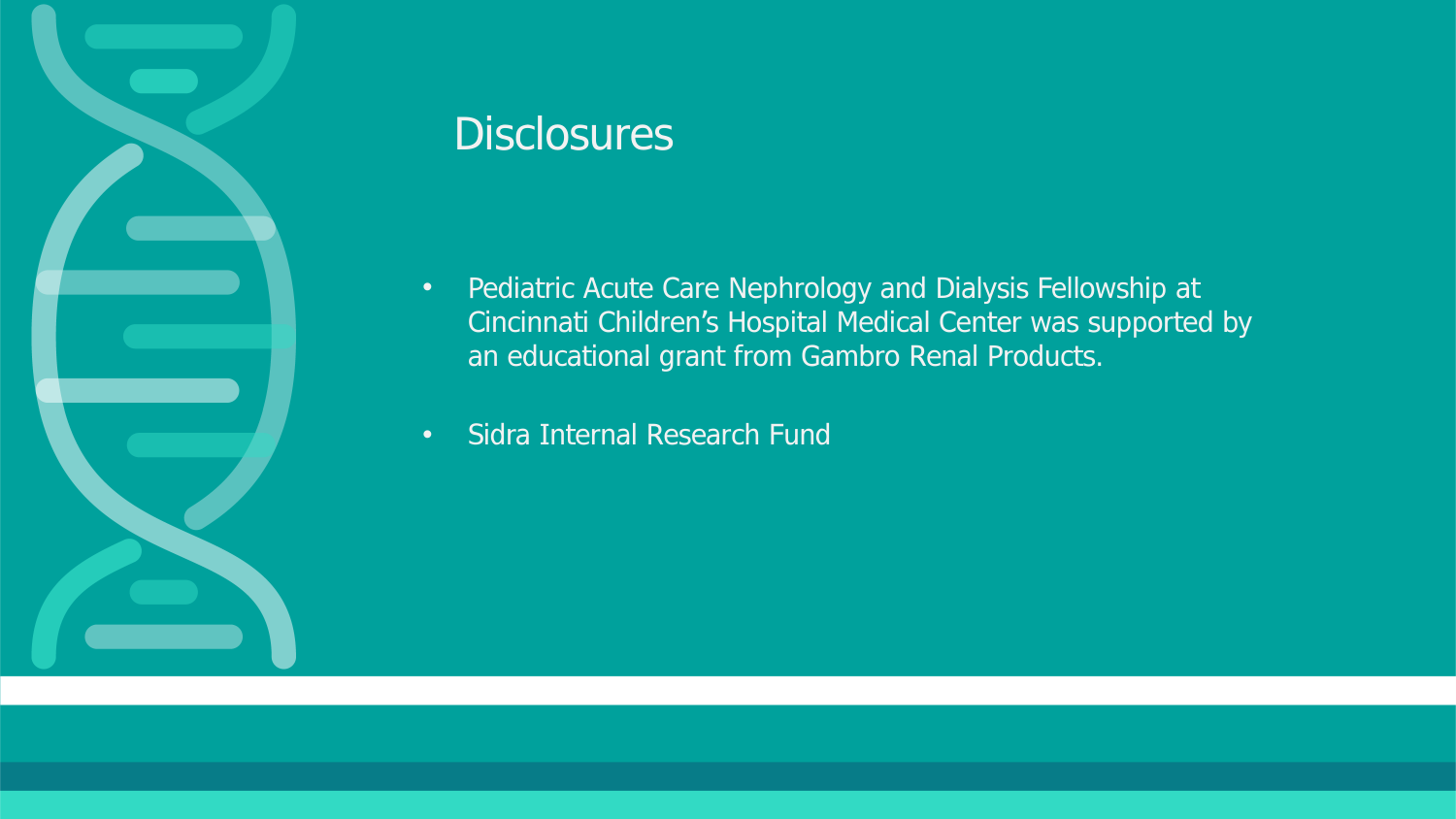

Disclosures
Pediatric Acute Care Nephrology and Dialysis Fellowship at Cincinnati Children’s Hospital Medical Center was supported by an educational grant from Gambro Renal Products.

Sidra Internal Research Fund